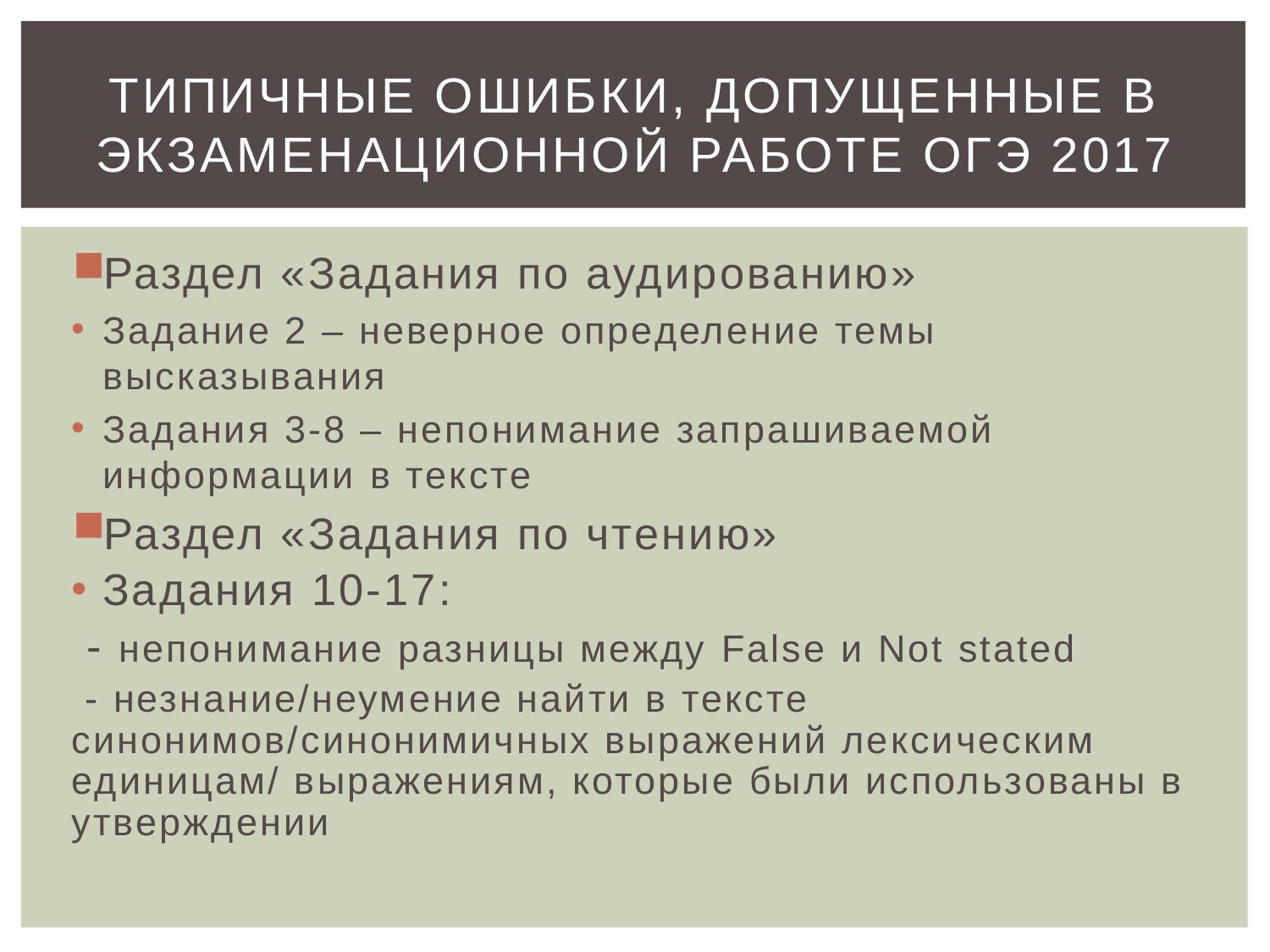

# Типичные ошибки, допущенные в экзаменационной работе ОГЭ 2017
Раздел «Задания по аудированию»
Задание 2 – неверное определение темы высказывания
Задания 3-8 – непонимание запрашиваемой информации в тексте
Раздел «Задания по чтению»
Задания 10-17:
 - непонимание разницы между False и Not stated
 - незнание/неумение найти в тексте синонимов/синонимичных выражений лексическим единицам/ выражениям, которые были использованы в утверждении